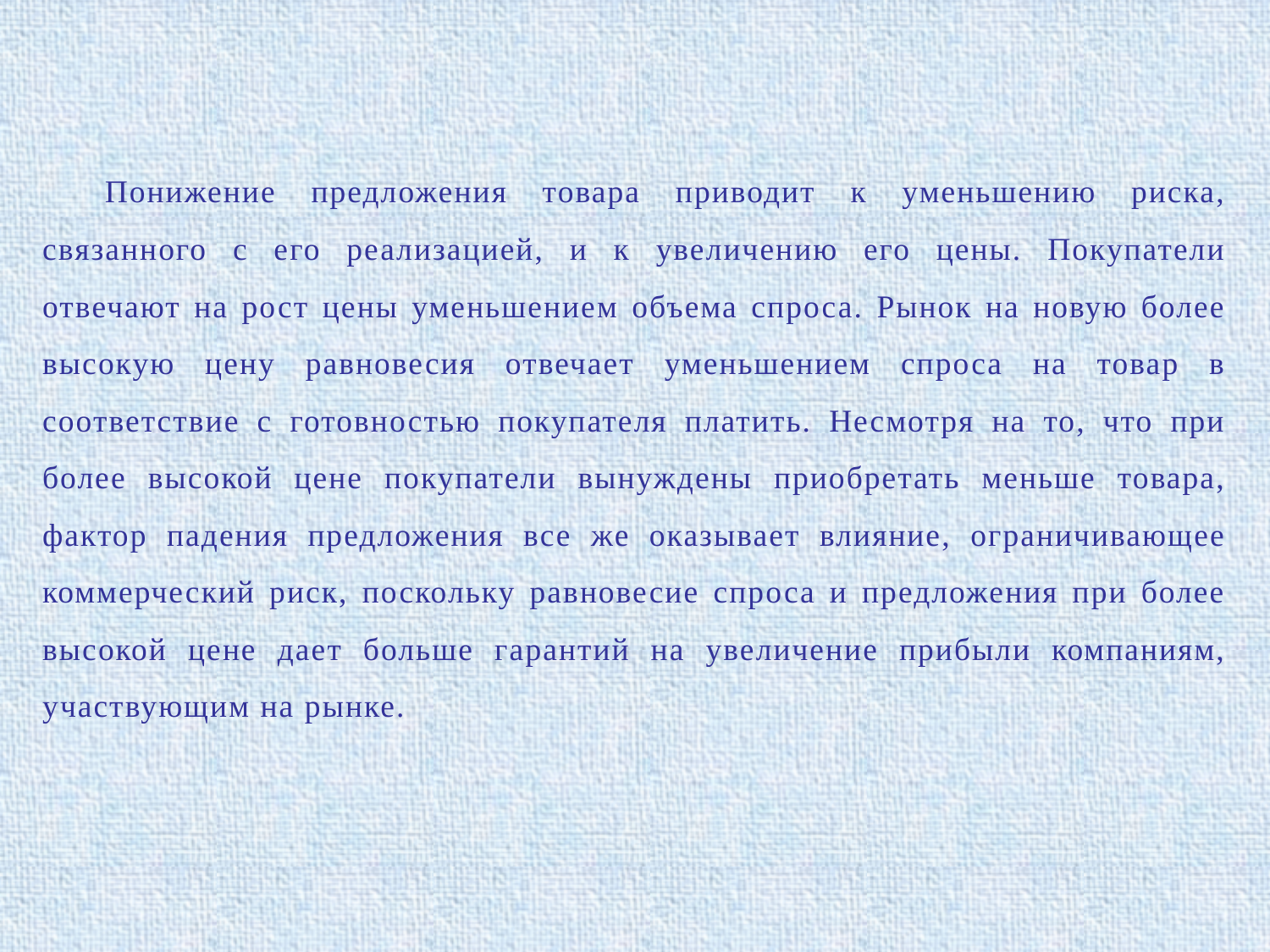

Понижение предложения товара приводит к уменьшению риска, связанного с его реализацией, и к увеличению его цены. Покупатели отвечают на рост цены уменьшением объема спроса. Рынок на новую более высокую цену равновесия отвечает уменьшением спроса на товар в соответствие с готовностью покупателя платить. Несмотря на то, что при более высокой цене покупатели вынуждены приобретать меньше товара, фактор падения предложения все же оказывает влияние, ограничивающее коммерческий риск, поскольку равновесие спроса и предложения при более высокой цене дает больше гарантий на увеличение прибыли компаниям, участвующим на рынке.